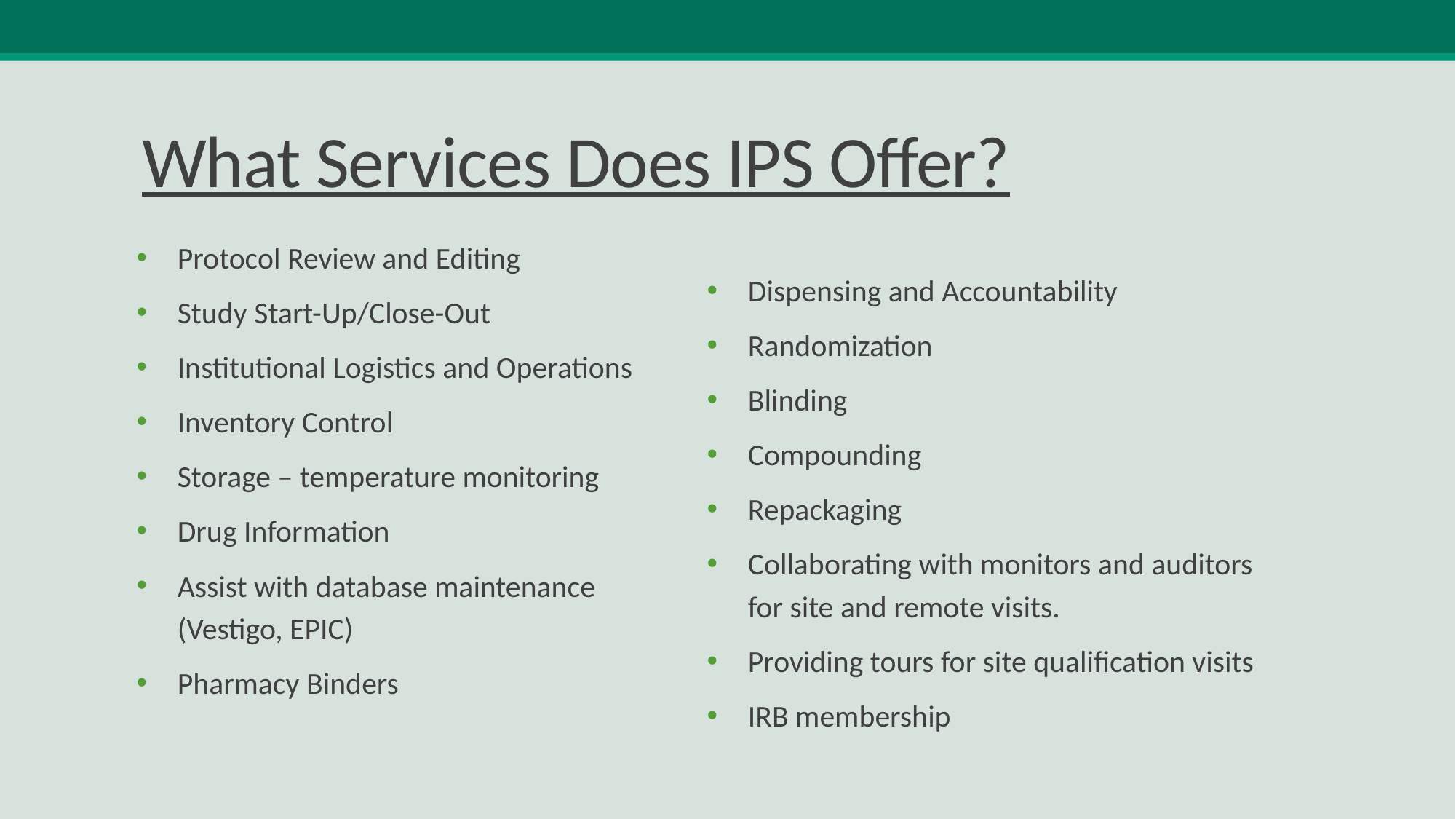

# What Services Does IPS Offer?
Protocol Review and Editing
Study Start-Up/Close-Out
Institutional Logistics and Operations
Inventory Control
Storage – temperature monitoring
Drug Information
Assist with database maintenance (Vestigo, EPIC)
Pharmacy Binders

Dispensing and Accountability
Randomization
Blinding
Compounding
Repackaging
Collaborating with monitors and auditors for site and remote visits.
Providing tours for site qualification visits
IRB membership